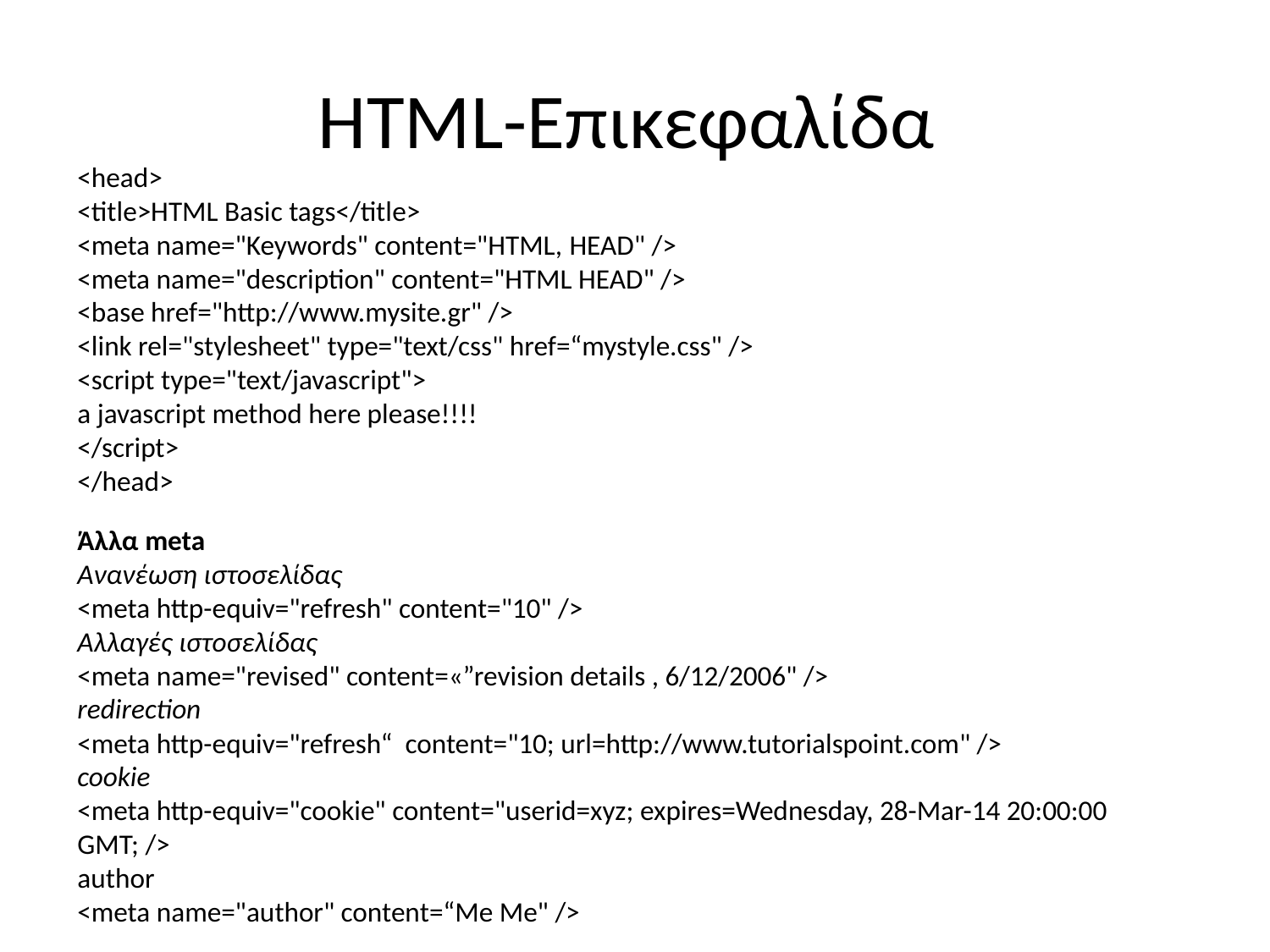

# HTML-Επικεφαλίδα
<head>
<title>HTML Basic tags</title>
<meta name="Keywords" content="HTML, HEAD" />
<meta name="description" content="HTML HEAD" />
<base href="http://www.mysite.gr" />
<link rel="stylesheet" type="text/css" href=“mystyle.css" />
<script type="text/javascript">
a javascript method here please!!!!
</script>
</head>
Άλλα meta
Ανανέωση ιστοσελίδας
<meta http-equiv="refresh" content="10" />
Αλλαγές ιστοσελίδας
<meta name="revised" content=«”revision details , 6/12/2006" />
redirection
<meta http-equiv="refresh“  content="10; url=http://www.tutorialspoint.com" />
cookie
<meta http-equiv="cookie" content="userid=xyz; expires=Wednesday, 28-Mar-14 20:00:00 GMT; />
author
<meta name="author" content=“Me Me" />